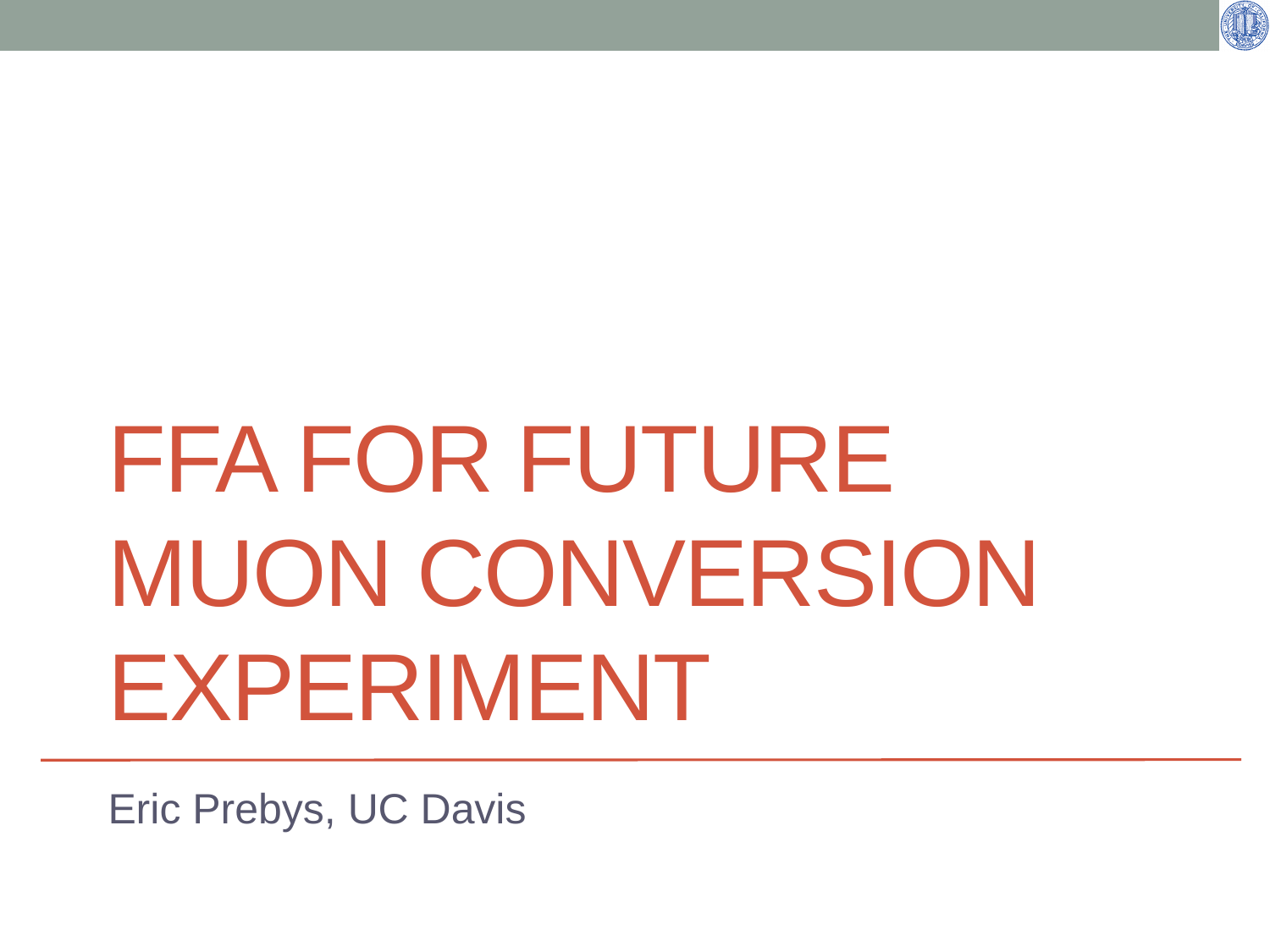

# FFA for Future Muon Conversion Experiment
Eric Prebys, UC Davis